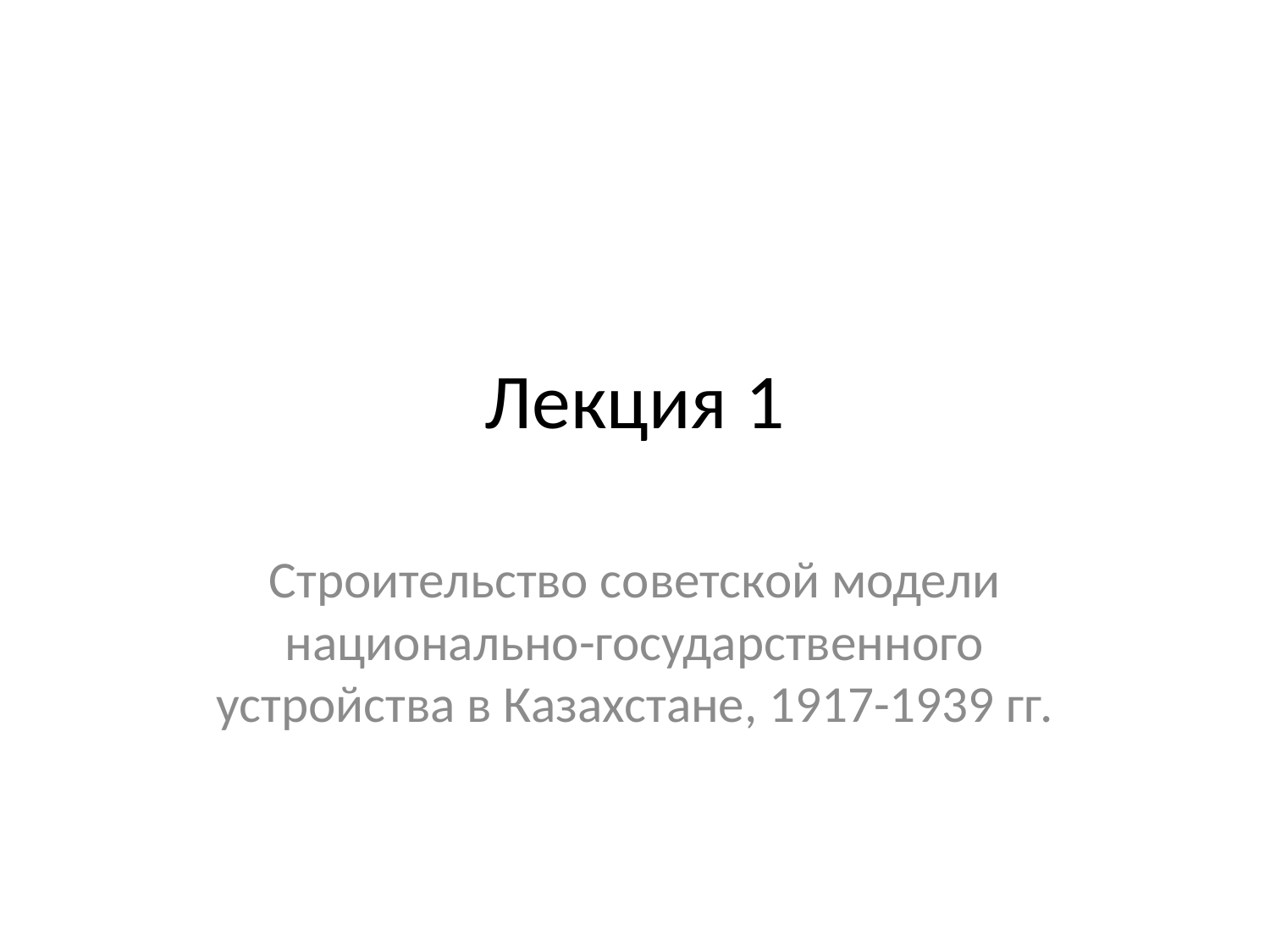

# Лекция 1
Строительство советской модели национально-государственного устройства в Казахстане, 1917-1939 гг.